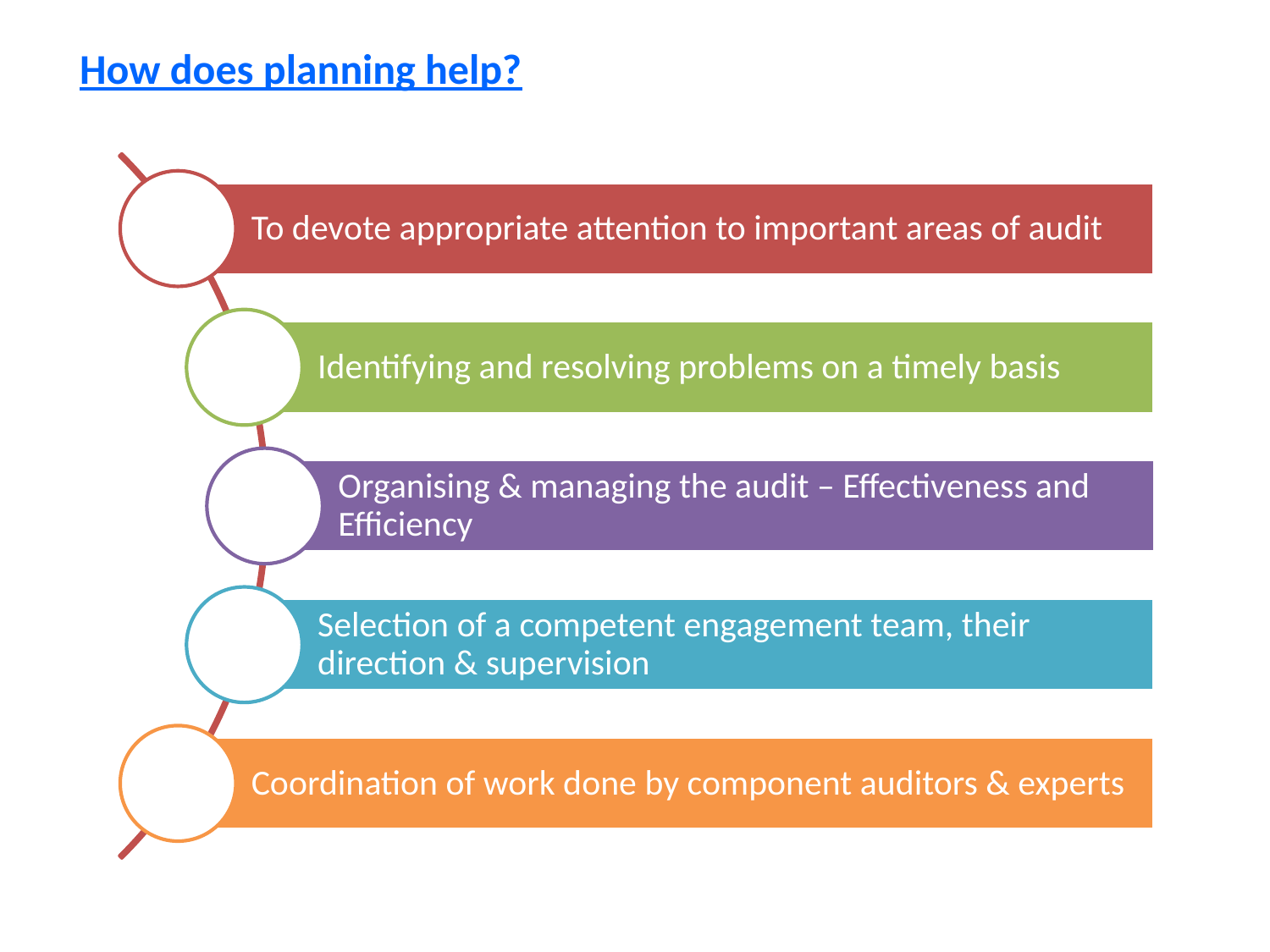

How does planning help?
To devote appropriate attention to important areas of audit
Identifying and resolving problems on a timely basis
Organising & managing the audit – Effectiveness and Efficiency
Selection of a competent engagement team, their direction & supervision
Coordination of work done by component auditors & experts